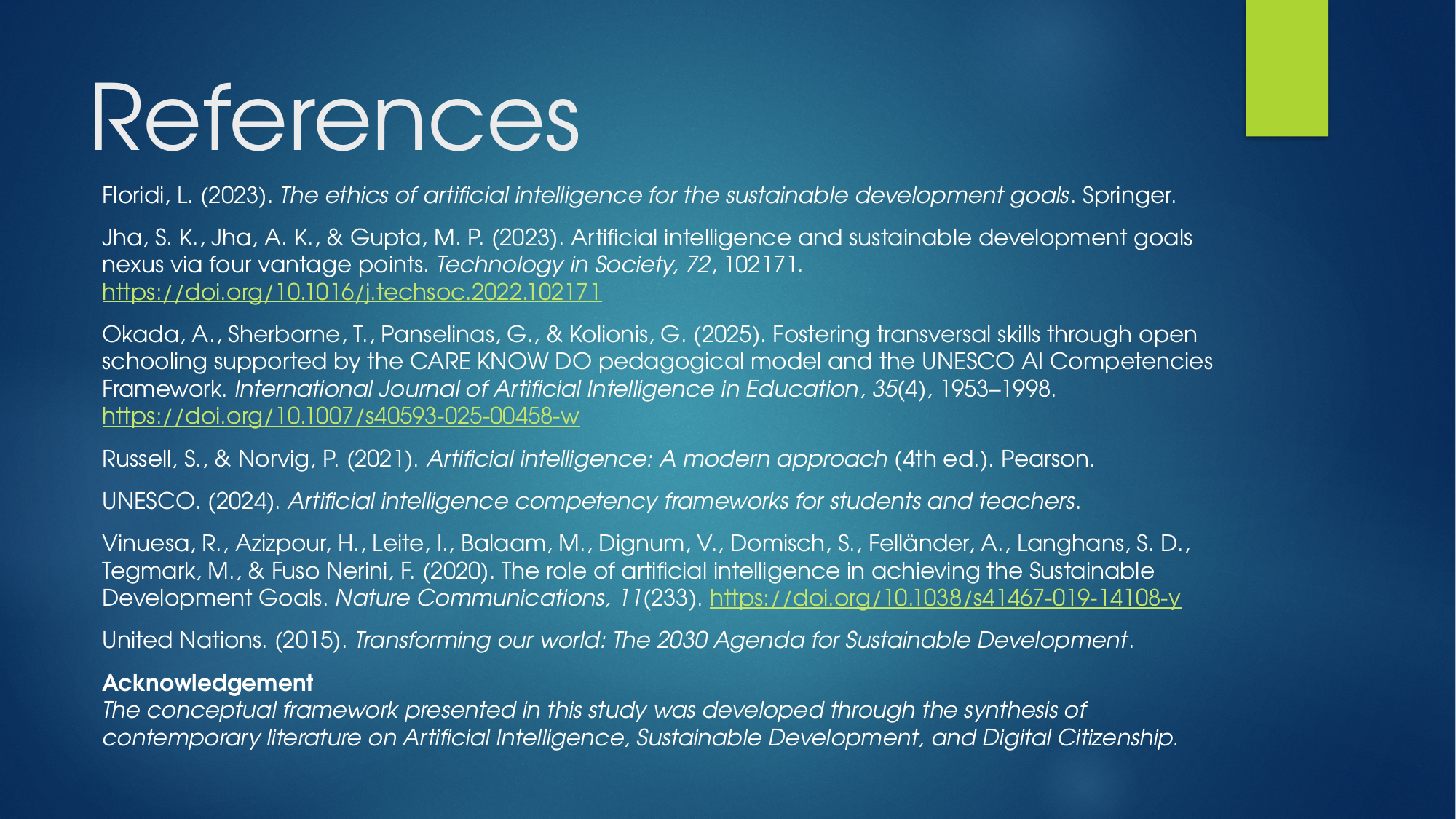

# References
Floridi, L. (2023). The ethics of artificial intelligence for the sustainable development goals. Springer.
Jha, S. K., Jha, A. K., & Gupta, M. P. (2023). Artificial intelligence and sustainable development goals nexus via four vantage points. Technology in Society, 72, 102171. https://doi.org/10.1016/j.techsoc.2022.102171
Okada, A., Sherborne, T., Panselinas, G., & Kolionis, G. (2025). Fostering transversal skills through open schooling supported by the CARE KNOW DO pedagogical model and the UNESCO AI Competencies Framework. International Journal of Artificial Intelligence in Education, 35(4), 1953–1998. https://doi.org/10.1007/s40593-025-00458-w
Russell, S., & Norvig, P. (2021). Artificial intelligence: A modern approach (4th ed.). Pearson.
UNESCO. (2024). Artificial intelligence competency frameworks for students and teachers.
Vinuesa, R., Azizpour, H., Leite, I., Balaam, M., Dignum, V., Domisch, S., Felländer, A., Langhans, S. D., Tegmark, M., & Fuso Nerini, F. (2020). The role of artificial intelligence in achieving the Sustainable Development Goals. Nature Communications, 11(233). https://doi.org/10.1038/s41467-019-14108-y
United Nations. (2015). Transforming our world: The 2030 Agenda for Sustainable Development.
Acknowledgement
The conceptual framework presented in this study was developed through the synthesis of contemporary literature on Artificial Intelligence, Sustainable Development, and Digital Citizenship.